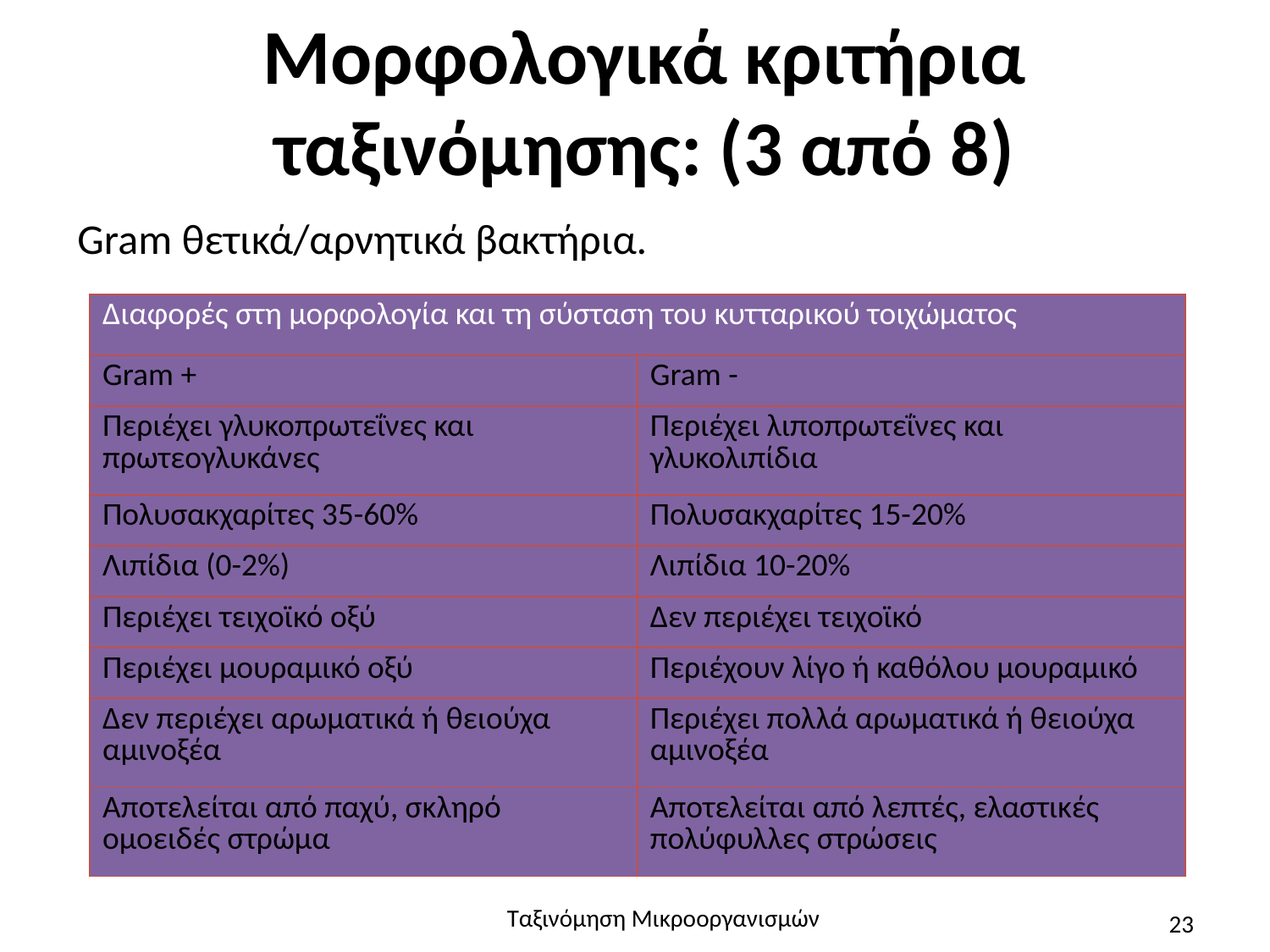

# Μορφολογικά κριτήρια ταξινόμησης: (3 από 8)
Gram θετικά/αρνητικά βακτήρια.
| Διαφορές στη μορφολογία και τη σύσταση του κυτταρικού τοιχώματος |  |
| --- | --- |
| Gram + | Gram - |
| Περιέχει γλυκοπρωτεΐνες και πρωτεογλυκάνες | Περιέχει λιποπρωτεΐνες και γλυκολιπίδια |
| Πολυσακχαρίτες 35-60% | Πολυσακχαρίτες 15-20% |
| Λιπίδια (0-2%) | Λιπίδια 10-20% |
| Περιέχει τειχοϊκό οξύ | Δεν περιέχει τειχοϊκό |
| Περιέχει μουραμικό οξύ | Περιέχουν λίγο ή καθόλου μουραμικό |
| Δεν περιέχει αρωματικά ή θειούχα αμινοξέα | Περιέχει πολλά αρωματικά ή θειούχα αμινοξέα |
| Αποτελείται από παχύ, σκληρό ομοειδές στρώμα | Αποτελείται από λεπτές, ελαστικές πολύφυλλες στρώσεις |
Ταξινόμηση Μικροοργανισμών
23